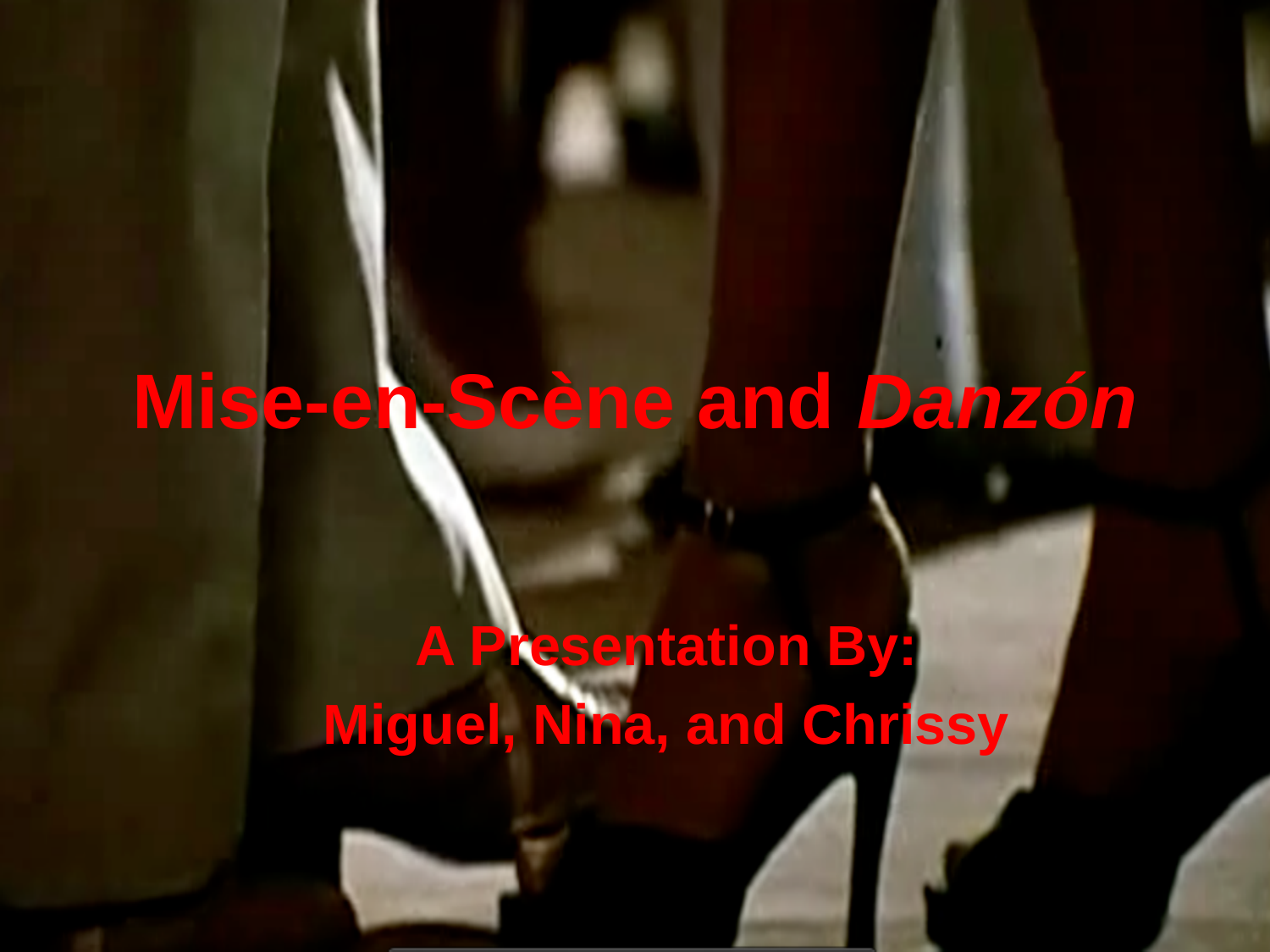

# Mise-en-Scène and Danzón
A Presentation By:
Miguel, Nina, and Chrissy